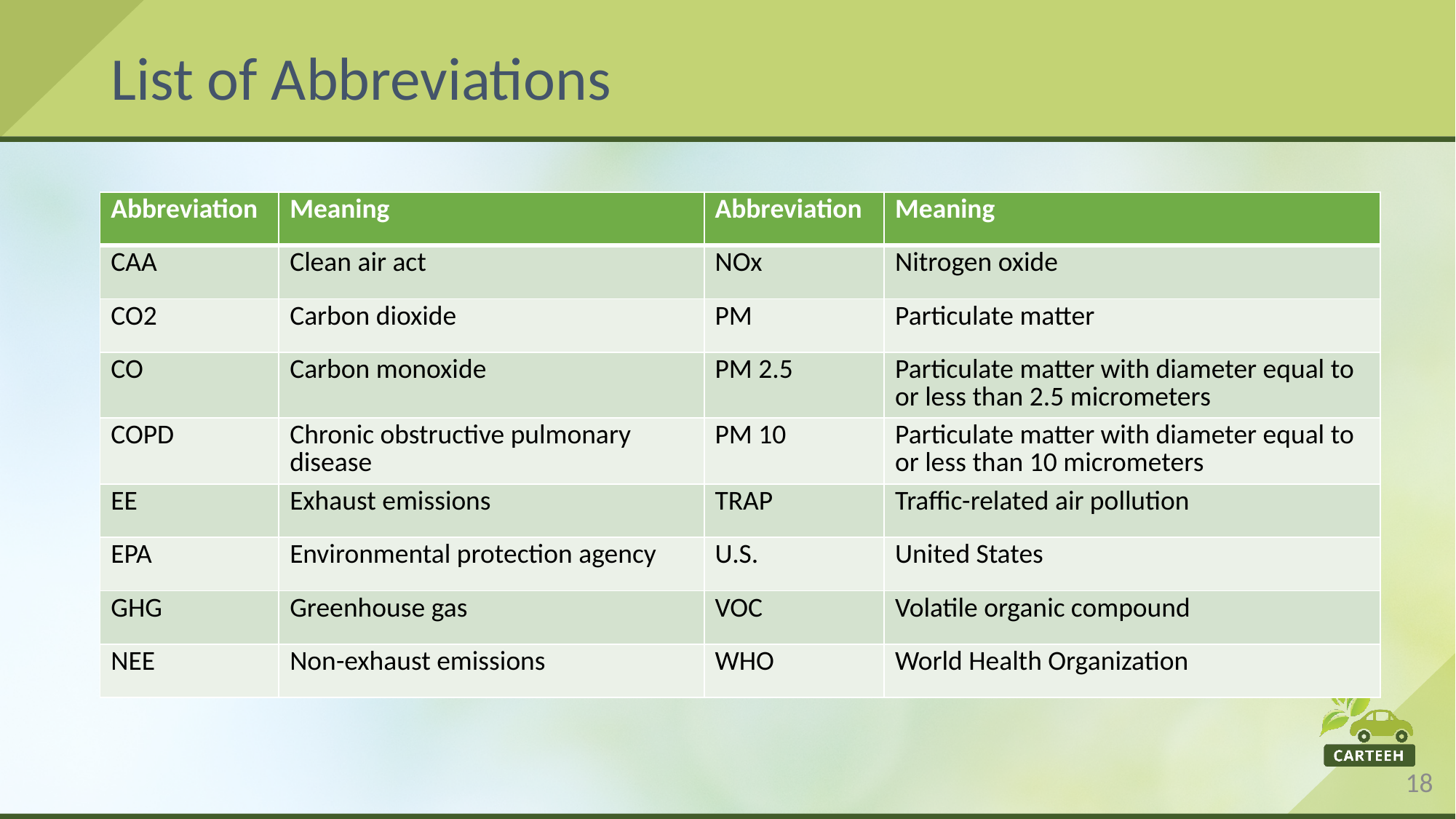

# List of Abbreviations
| Abbreviation | Meaning | Abbreviation | Meaning |
| --- | --- | --- | --- |
| CAA | Clean air act | NOx | Nitrogen oxide |
| CO2 | Carbon dioxide | PM | Particulate matter |
| CO | Carbon monoxide | PM 2.5 | Particulate matter with diameter equal to or less than 2.5 micrometers |
| COPD | Chronic obstructive pulmonary disease | PM 10 | Particulate matter with diameter equal to or less than 10 micrometers |
| EE | Exhaust emissions | TRAP | Traffic-related air pollution |
| EPA | Environmental protection agency | U.S. | United States |
| GHG | Greenhouse gas | VOC | Volatile organic compound |
| NEE | Non-exhaust emissions | WHO | World Health Organization |